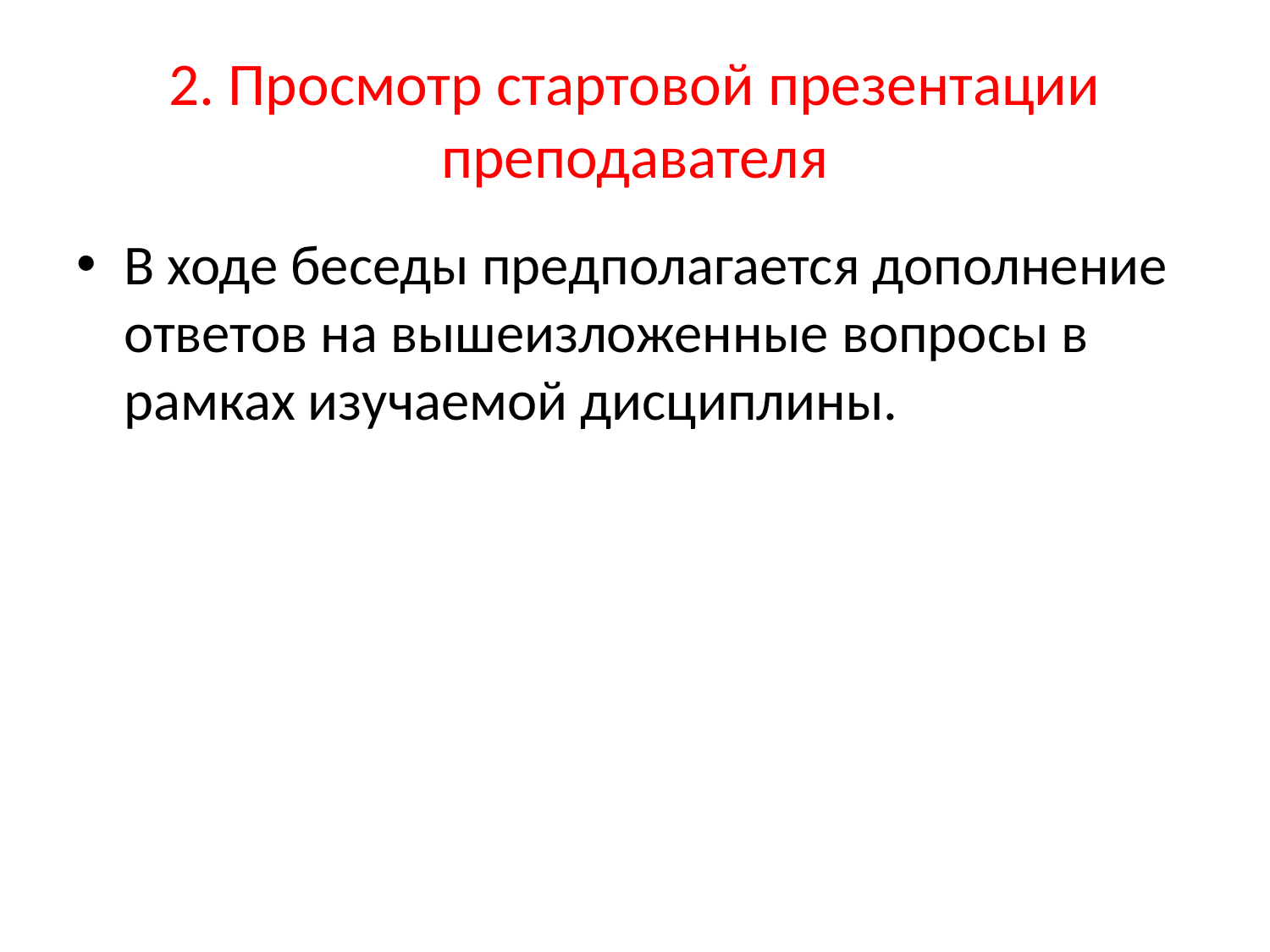

# 2. Просмотр стартовой презентации преподавателя
В ходе беседы предполагается дополнение ответов на вышеизложенные вопросы в рамках изучаемой дисциплины.